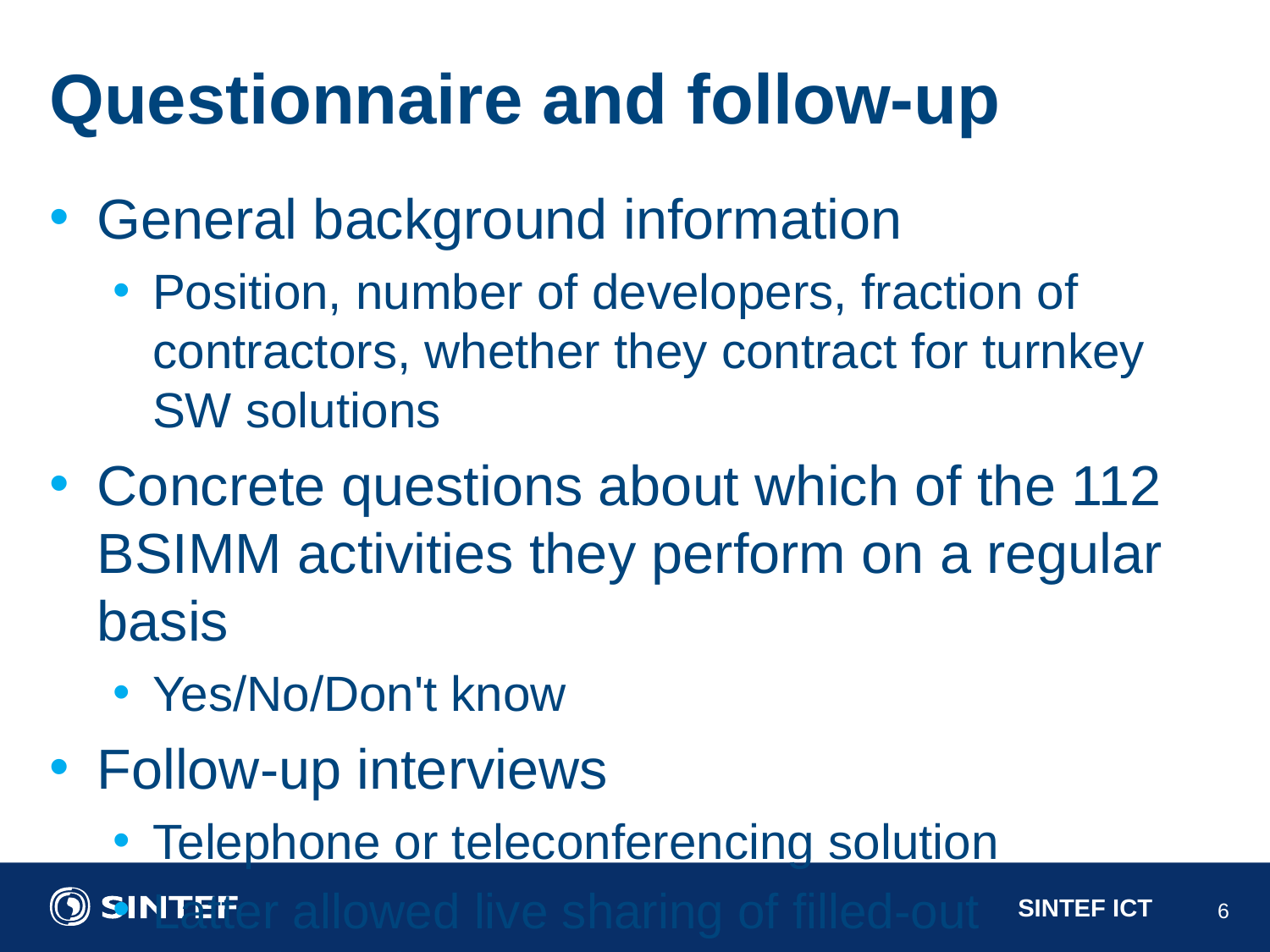

Questionnaire and follow-up
General background information
Position, number of developers, fraction of contractors, whether they contract for turnkey SW solutions
Concrete questions about which of the 112 BSIMM activities they perform on a regular basis
Yes/No/Don't know
Follow-up interviews
Telephone or teleconferencing solution
Latter allowed live sharing of filled-out questionnaire
6